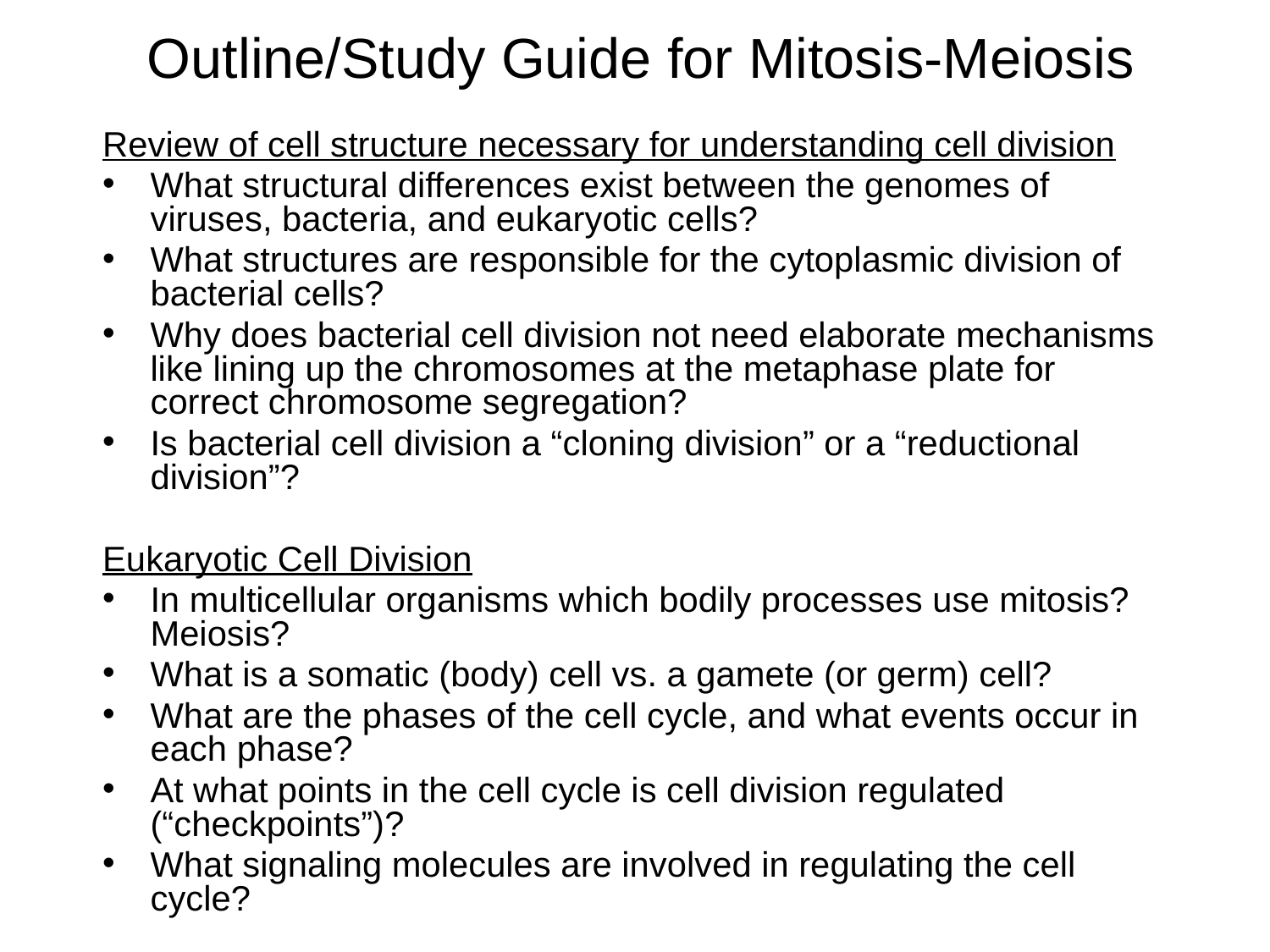

# Outline/Study Guide for Mitosis-Meiosis
Review of cell structure necessary for understanding cell division
What structural differences exist between the genomes of viruses, bacteria, and eukaryotic cells?
What structures are responsible for the cytoplasmic division of bacterial cells?
Why does bacterial cell division not need elaborate mechanisms like lining up the chromosomes at the metaphase plate for correct chromosome segregation?
Is bacterial cell division a “cloning division” or a “reductional division”?

Eukaryotic Cell Division
In multicellular organisms which bodily processes use mitosis? Meiosis?
What is a somatic (body) cell vs. a gamete (or germ) cell?
What are the phases of the cell cycle, and what events occur in each phase?
At what points in the cell cycle is cell division regulated (“checkpoints”)?
What signaling molecules are involved in regulating the cell cycle?